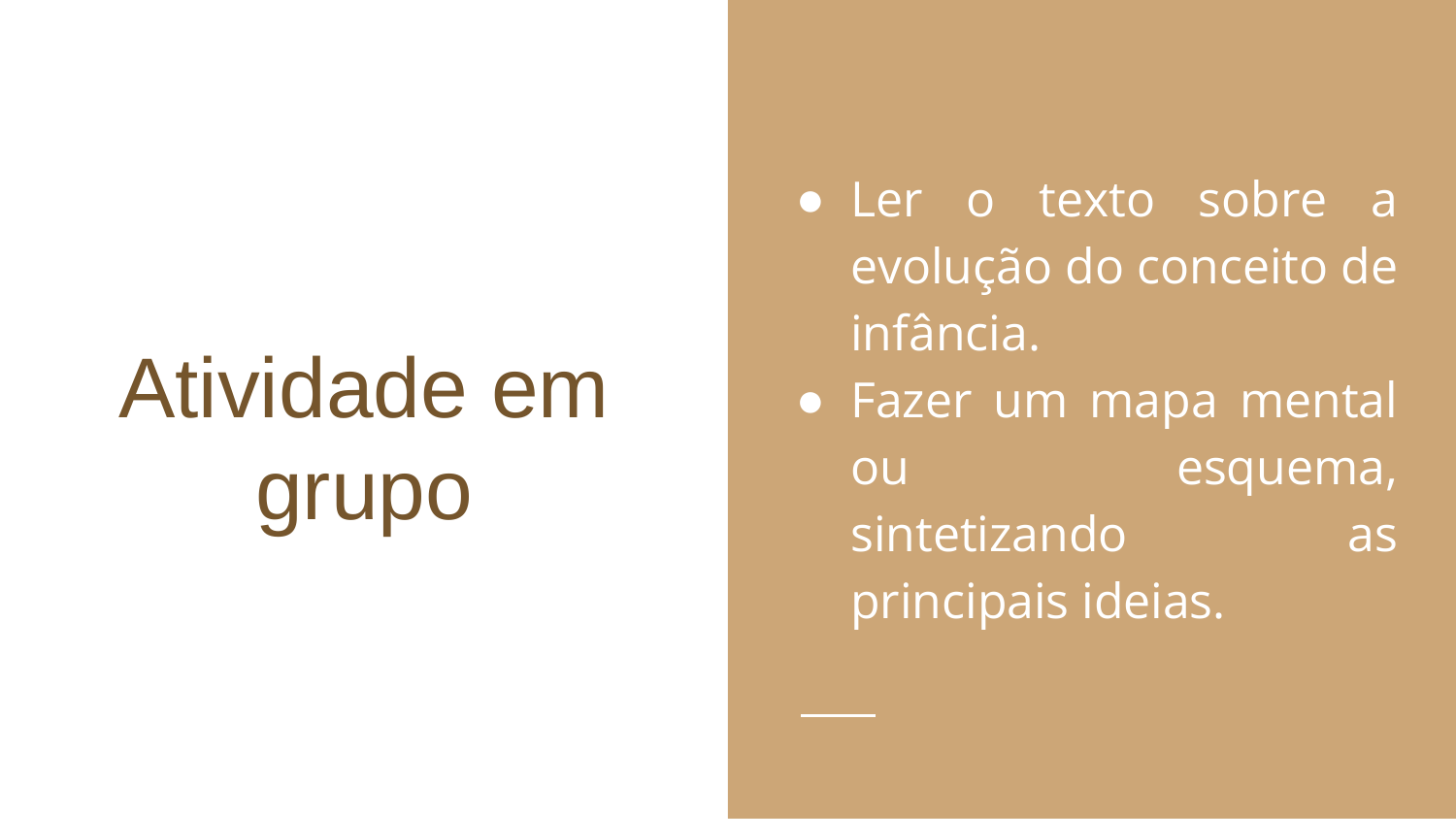

Ler o texto sobre a evolução do conceito de infância.
Fazer um mapa mental ou esquema, sintetizando as principais ideias.
# Atividade em grupo